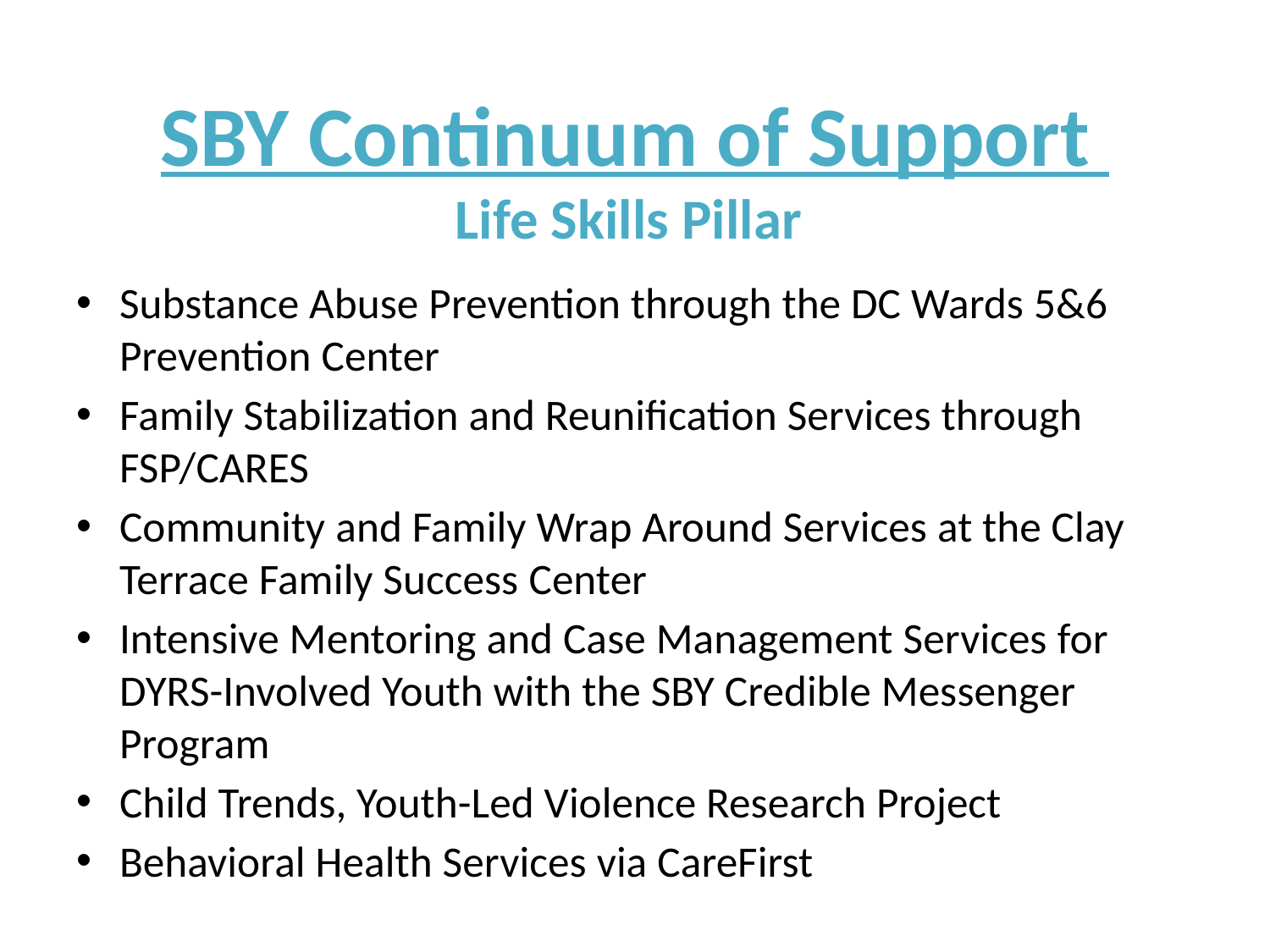

# SBY Continuum of Support Life Skills Pillar
Substance Abuse Prevention through the DC Wards 5&6 Prevention Center
Family Stabilization and Reunification Services through FSP/CARES
Community and Family Wrap Around Services at the Clay Terrace Family Success Center
Intensive Mentoring and Case Management Services for DYRS-Involved Youth with the SBY Credible Messenger Program
Child Trends, Youth-Led Violence Research Project
Behavioral Health Services via CareFirst